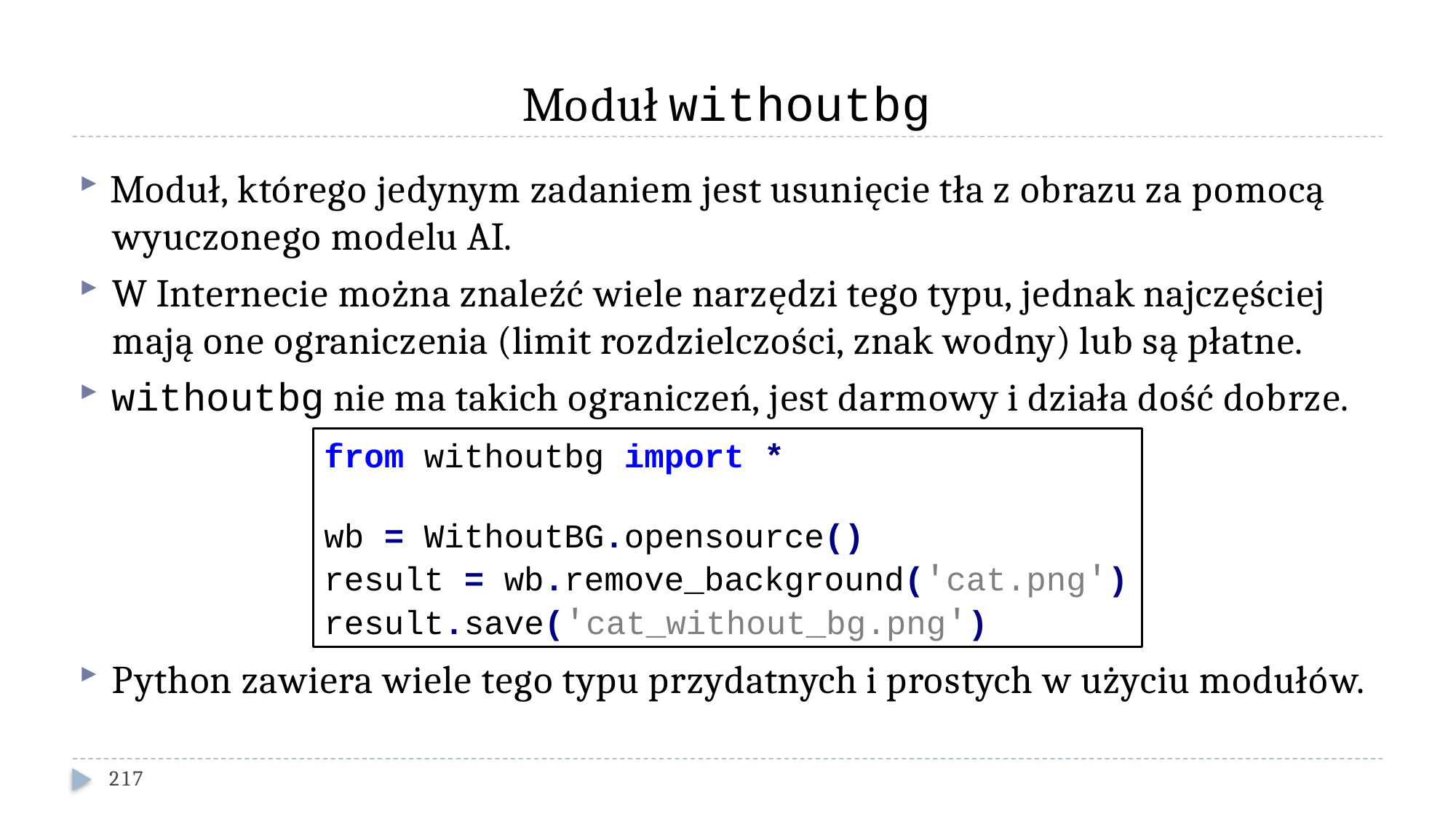

# Moduł withoutbg
Moduł, którego jedynym zadaniem jest usunięcie tła z obrazu za pomocą wyuczonego modelu AI.
W Internecie można znaleźć wiele narzędzi tego typu, jednak najczęściej mają one ograniczenia (limit rozdzielczości, znak wodny) lub są płatne.
withoutbg nie ma takich ograniczeń, jest darmowy i działa dość dobrze.

Python zawiera wiele tego typu przydatnych i prostych w użyciu modułów.
from withoutbg import *

wb = WithoutBG.opensource()
result = wb.remove_background('cat.png')
result.save('cat_without_bg.png')
217